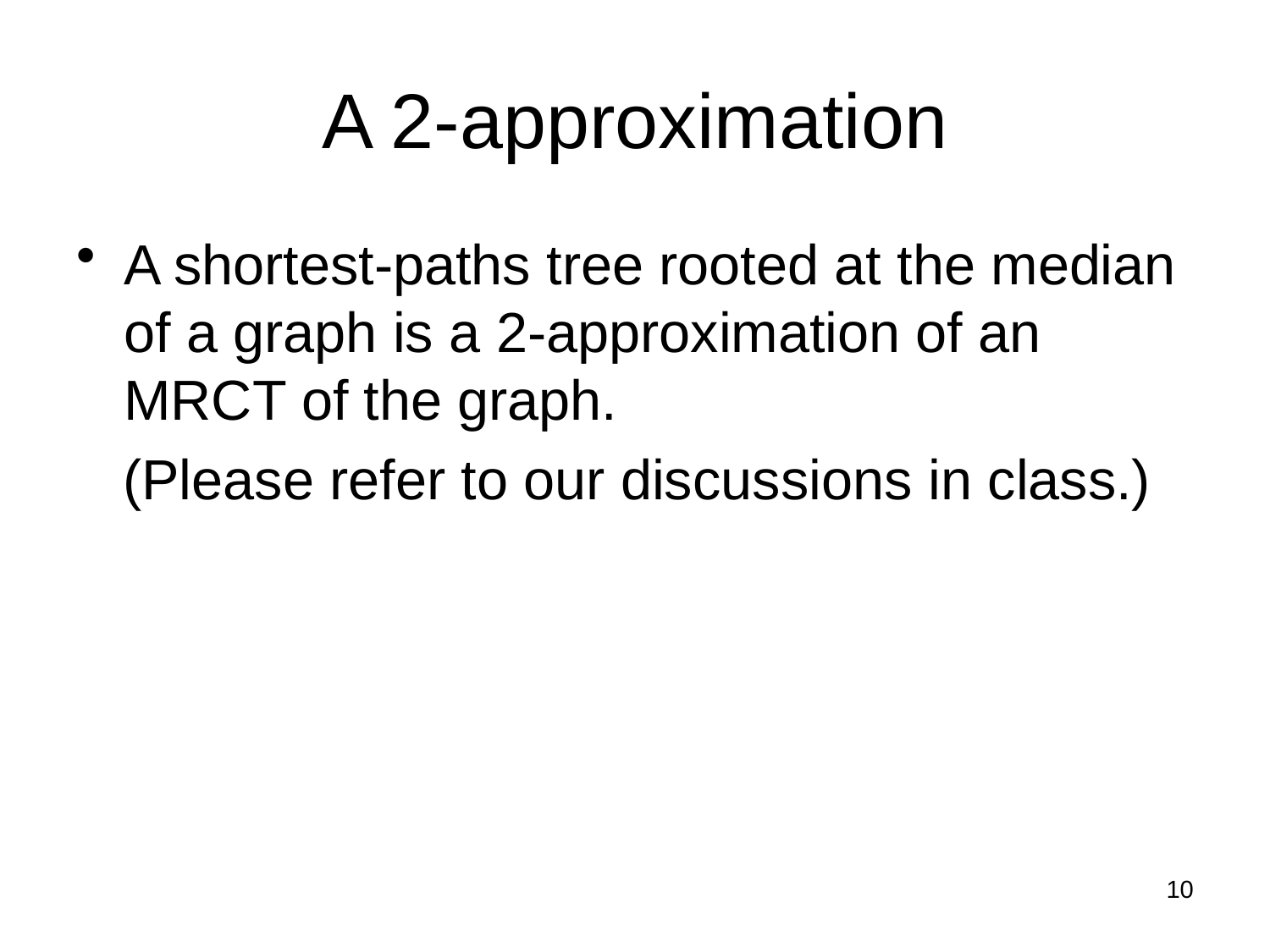

# A 2-approximation
A shortest-paths tree rooted at the median of a graph is a 2-approximation of an MRCT of the graph.
   (Please refer to our discussions in class.)
10